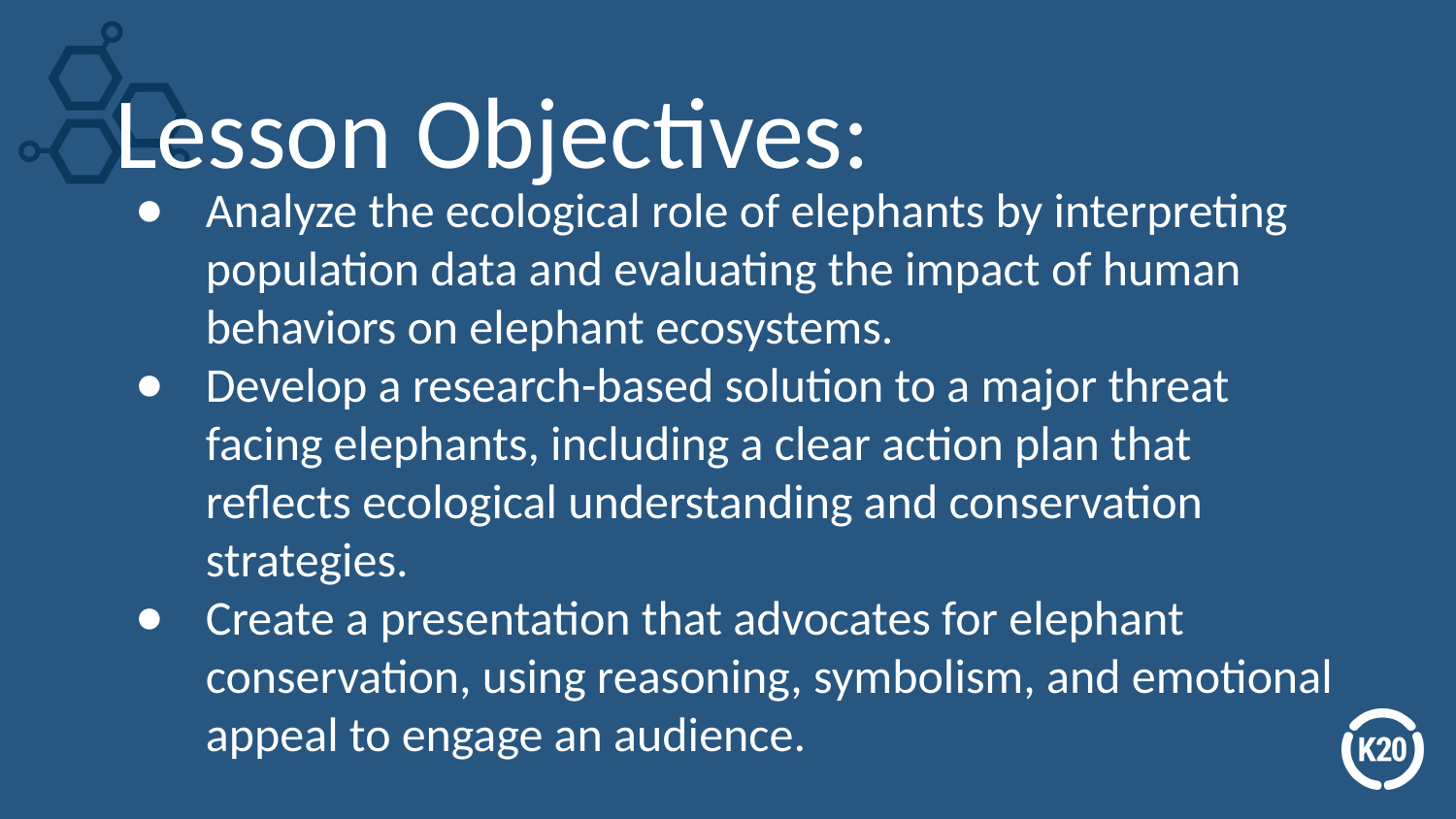

# Lesson Objectives:
Analyze the ecological role of elephants by interpreting population data and evaluating the impact of human behaviors on elephant ecosystems.
Develop a research-based solution to a major threat facing elephants, including a clear action plan that reflects ecological understanding and conservation strategies.
Create a presentation that advocates for elephant conservation, using reasoning, symbolism, and emotional appeal to engage an audience.